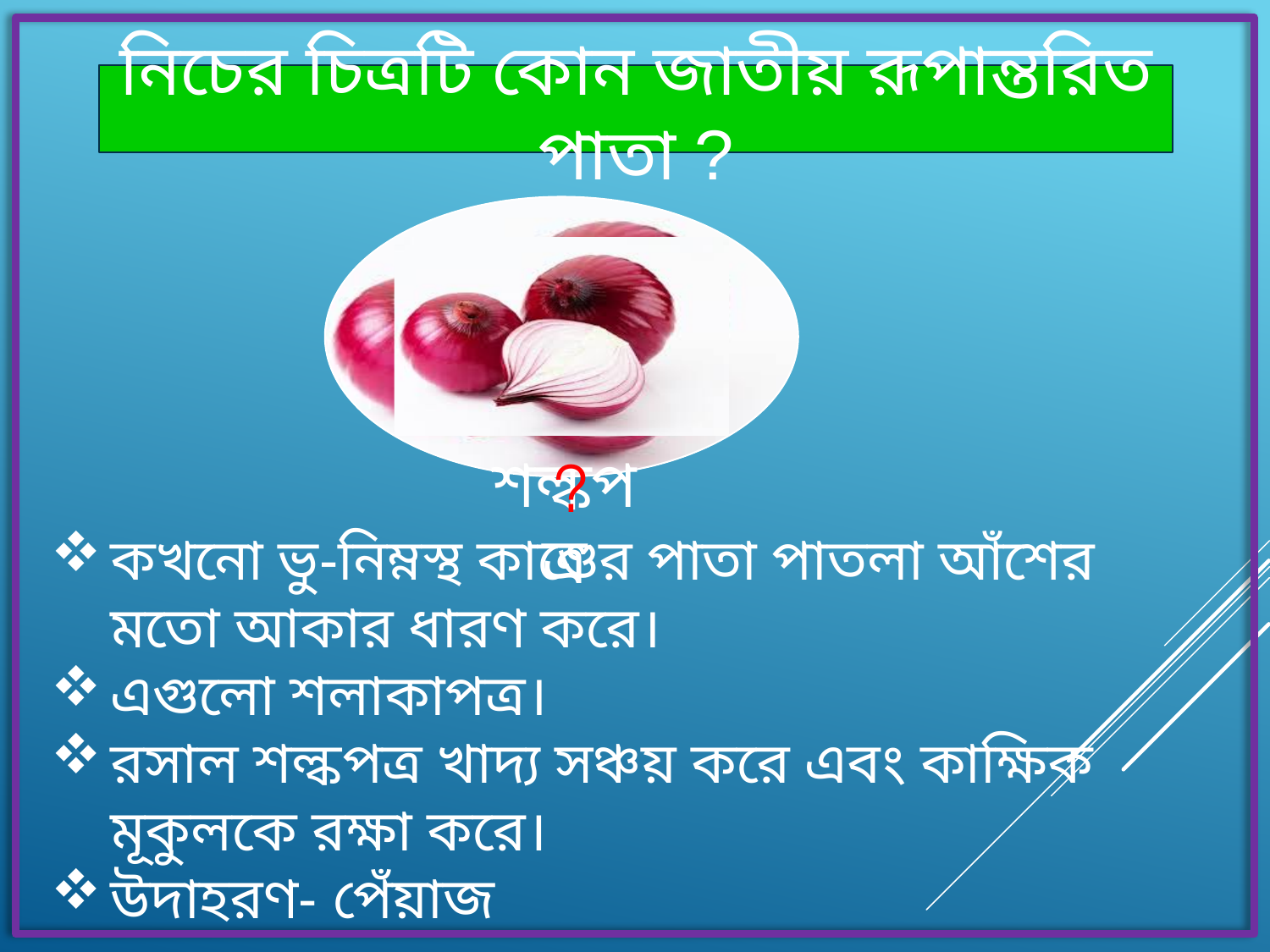

নিচের চিত্রটি কোন জাতীয় রূপান্তরিত পাতা ?

শল্কপত্র
?
কখনো ভু-নিম্নস্থ কাণ্ডের পাতা পাতলা আঁশের মতো আকার ধারণ করে।
এগুলো শলাকাপত্র।
রসাল শল্কপত্র খাদ্য সঞ্চয় করে এবং কাক্ষিক মূকুলকে রক্ষা করে।
উদাহরণ- পেঁয়াজ